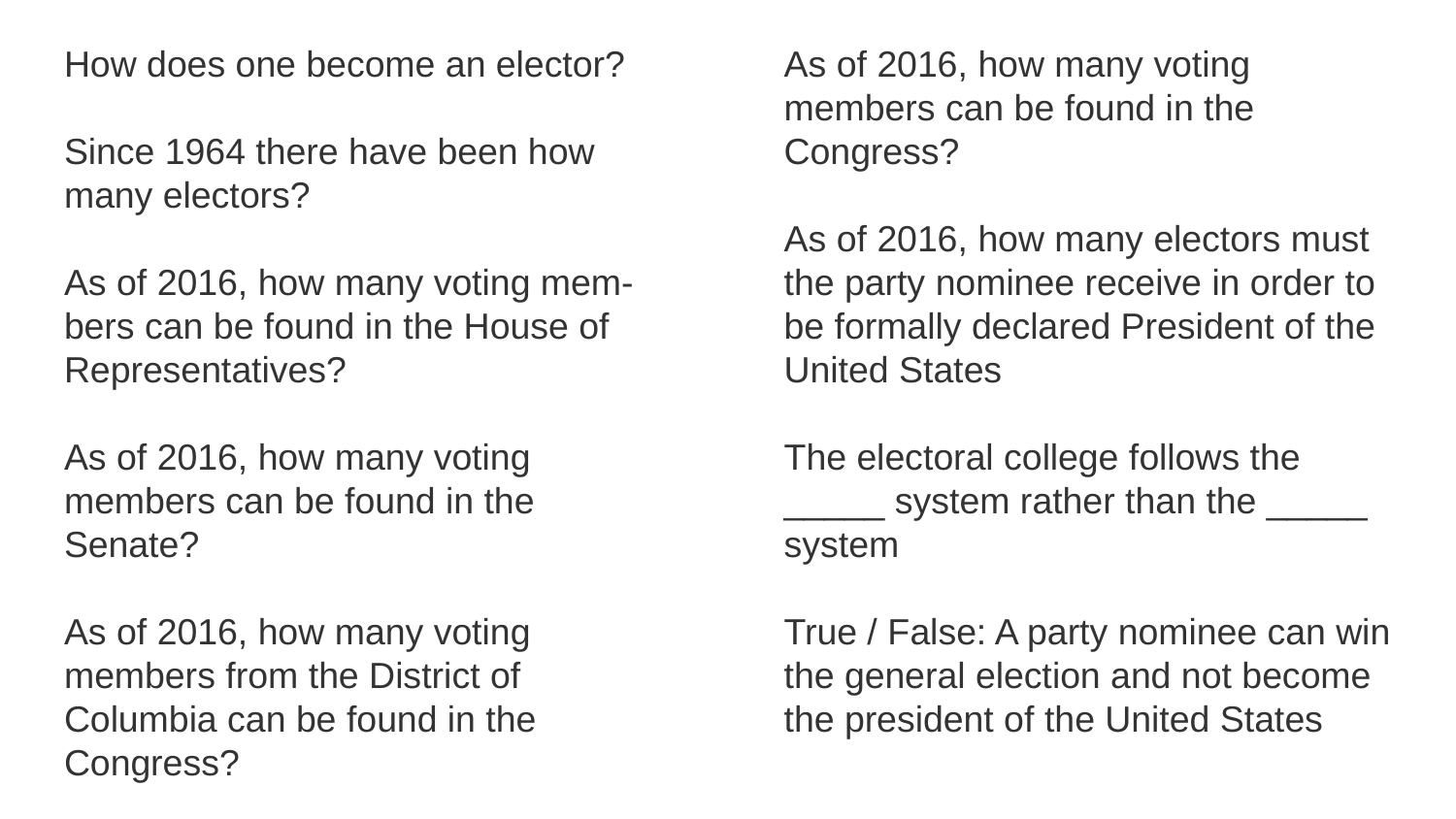

How does one become an elector?

Since 1964 there have been how many electors?

As of 2016, how many voting mem-
bers can be found in the House of Representatives?

As of 2016, how many voting members can be found in the Senate?

As of 2016, how many voting members from the District of Columbia can be found in the Congress?
As of 2016, how many voting members can be found in the Congress?

As of 2016, how many electors must the party nominee receive in order to be formally declared President of the United States

The electoral college follows the _____ system rather than the _____ system

True / False: A party nominee can win the general election and not become the president of the United States